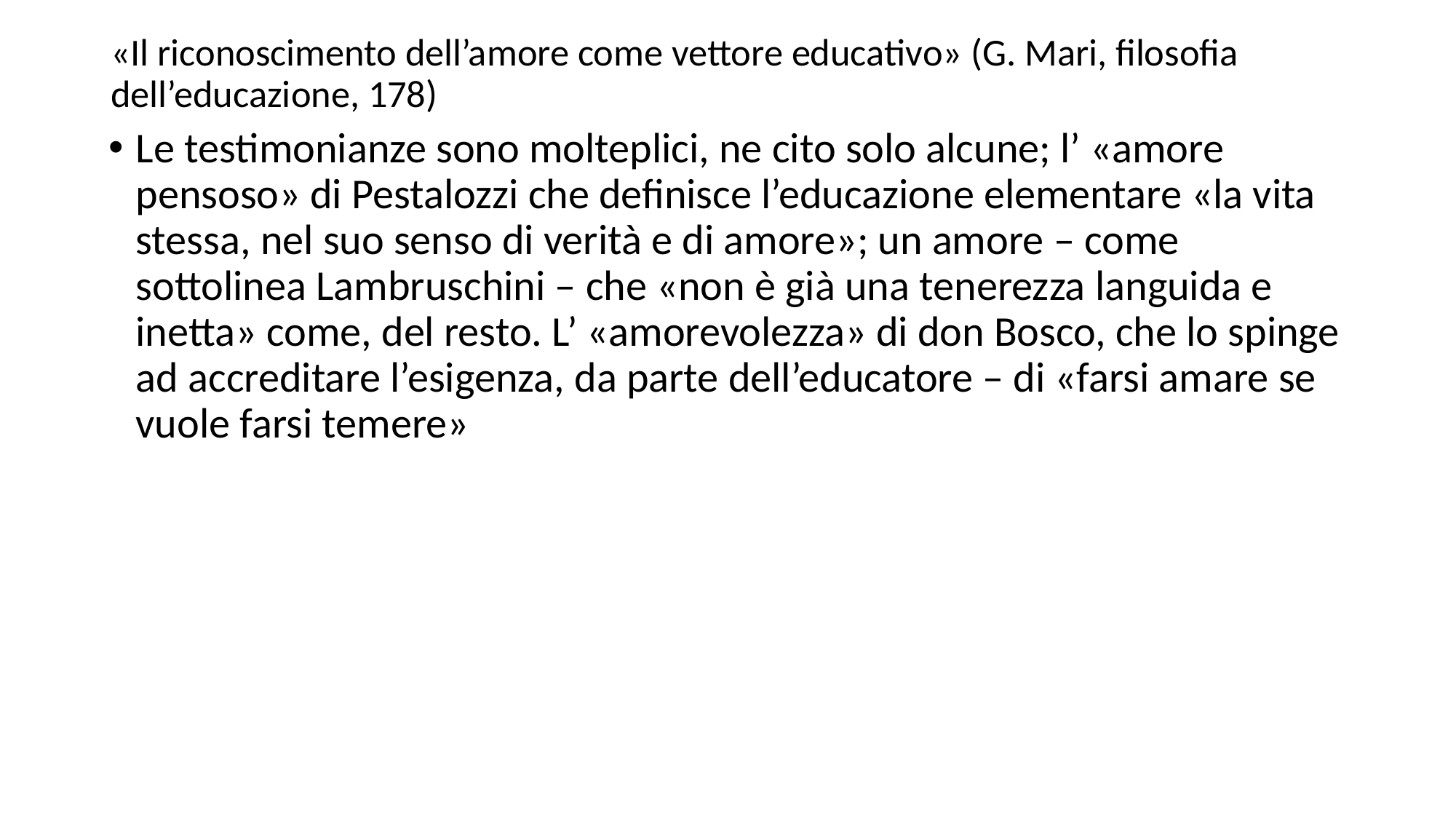

# «Il riconoscimento dell’amore come vettore educativo» (G. Mari, filosofia dell’educazione, 178)
Le testimonianze sono molteplici, ne cito solo alcune; l’ «amore pensoso» di Pestalozzi che definisce l’educazione elementare «la vita stessa, nel suo senso di verità e di amore»; un amore – come sottolinea Lambruschini – che «non è già una tenerezza languida e inetta» come, del resto. L’ «amorevolezza» di don Bosco, che lo spinge ad accreditare l’esigenza, da parte dell’educatore – di «farsi amare se vuole farsi temere»